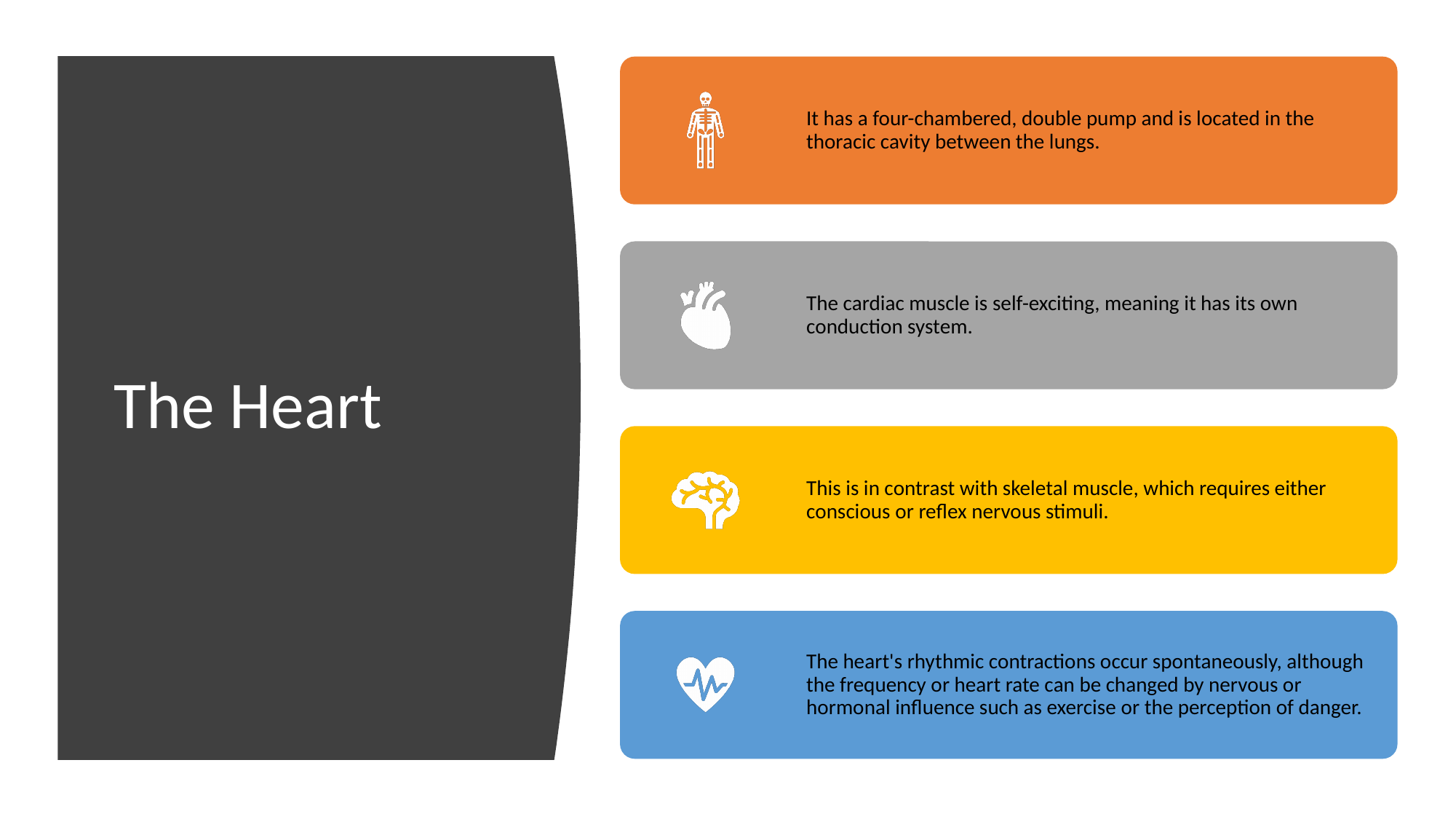

It has a four-chambered, double pump and is located in the thoracic cavity between the lungs.
The cardiac muscle is self-exciting, meaning it has its own
conduction system.
This is in contrast with skeletal muscle, which requires either conscious or reflex nervous stimuli.
The heart's rhythmic contractions occur spontaneously, although
the frequency or heart rate can be changed by nervous or hormonal influence such as exercise or the perception of danger.

# The Heart